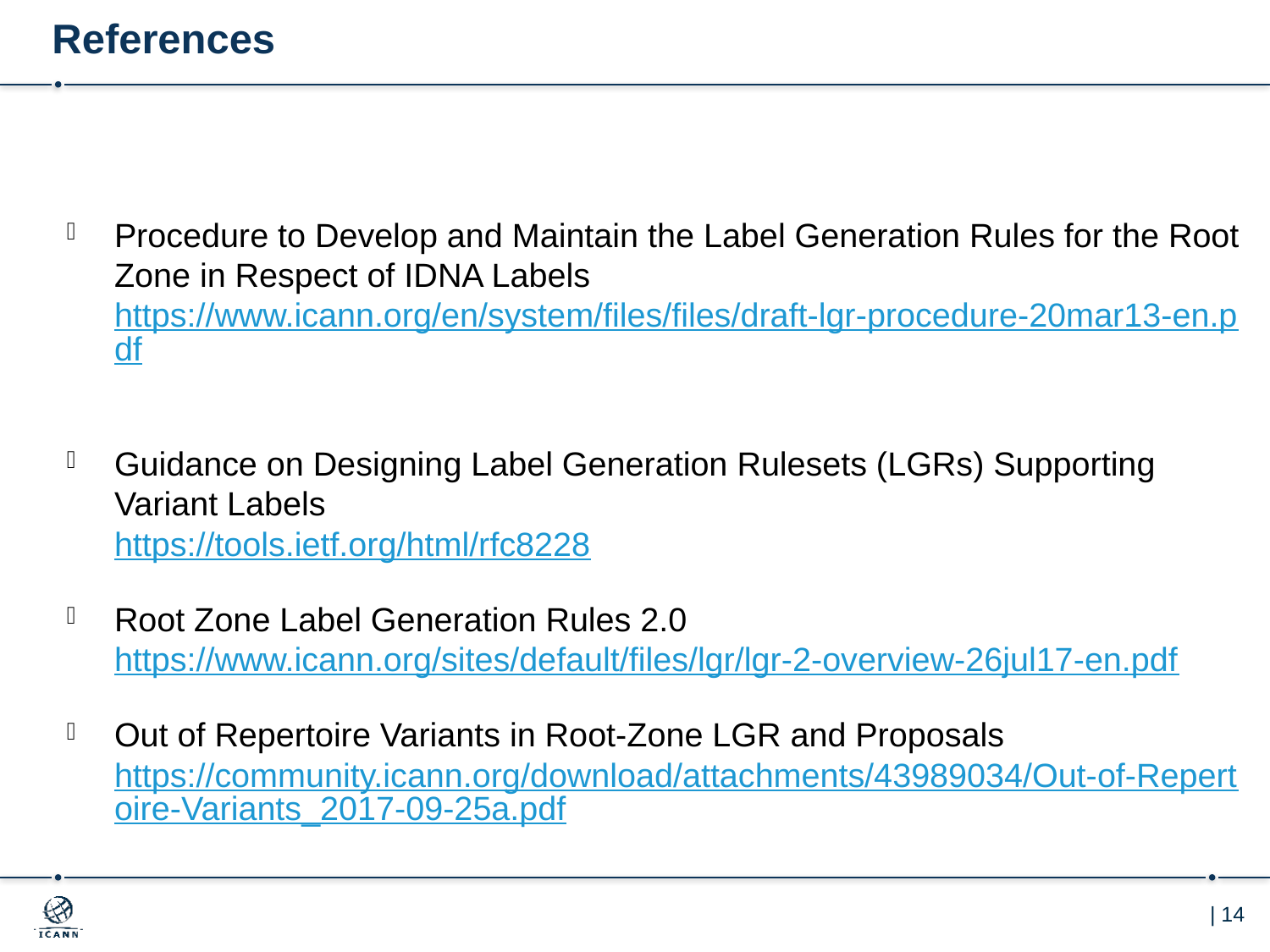

# References
Procedure to Develop and Maintain the Label Generation Rules for the Root Zone in Respect of IDNA Labels
https://www.icann.org/en/system/files/files/draft-lgr-procedure-20mar13-en.pdf
Guidance on Designing Label Generation Rulesets (LGRs) Supporting Variant Labels
https://tools.ietf.org/html/rfc8228
Root Zone Label Generation Rules 2.0
https://www.icann.org/sites/default/files/lgr/lgr-2-overview-26jul17-en.pdf
Out of Repertoire Variants in Root-Zone LGR and Proposals
https://community.icann.org/download/attachments/43989034/Out-of-Repertoire-Variants_2017-09-25a.pdf